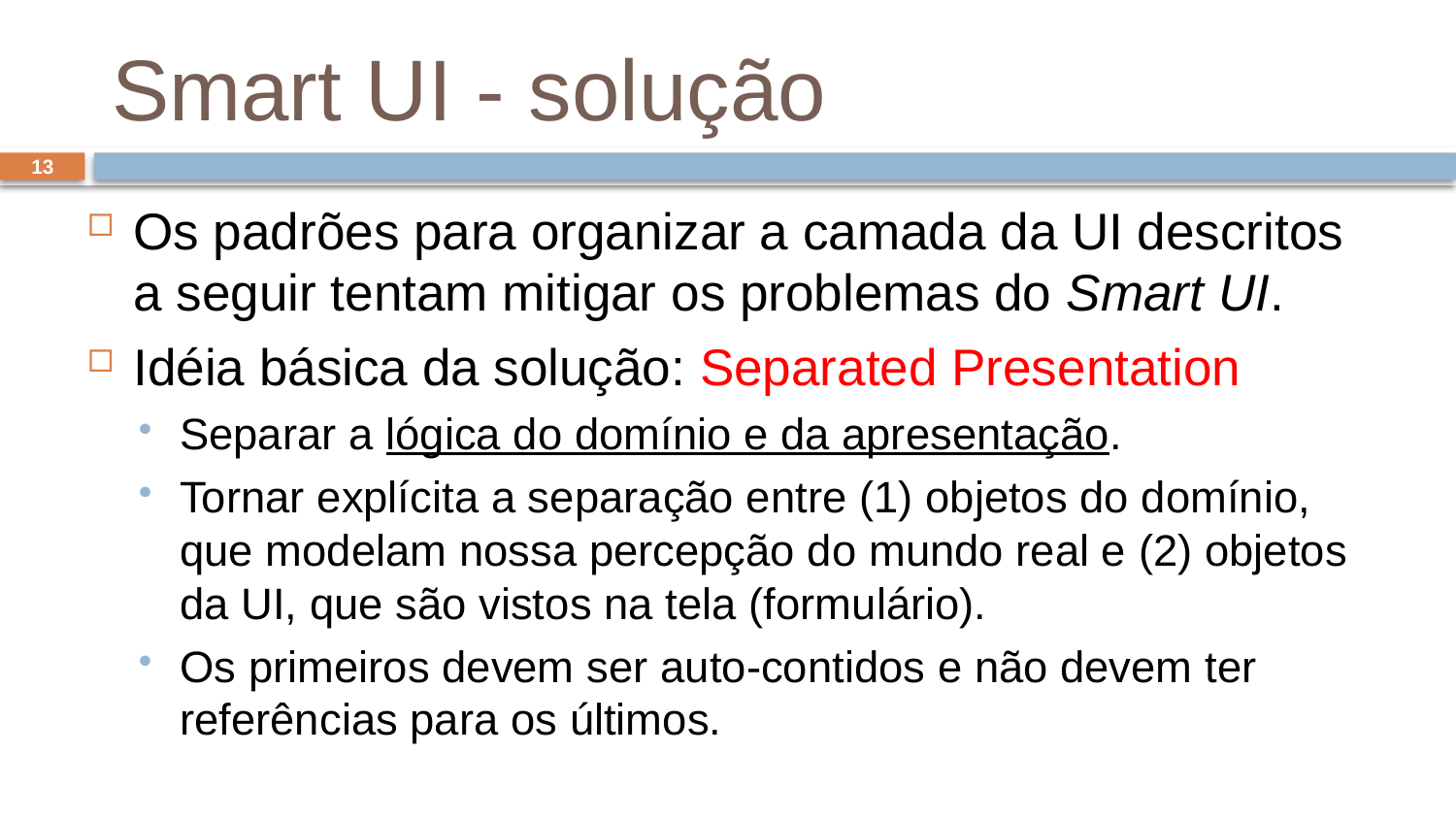

# Smart UI - solução
13
Os padrões para organizar a camada da UI descritos a seguir tentam mitigar os problemas do Smart UI.
Idéia básica da solução: Separated Presentation
Separar a lógica do domínio e da apresentação.
Tornar explícita a separação entre (1) objetos do domínio, que modelam nossa percepção do mundo real e (2) objetos da UI, que são vistos na tela (formulário).
Os primeiros devem ser auto-contidos e não devem ter referências para os últimos.